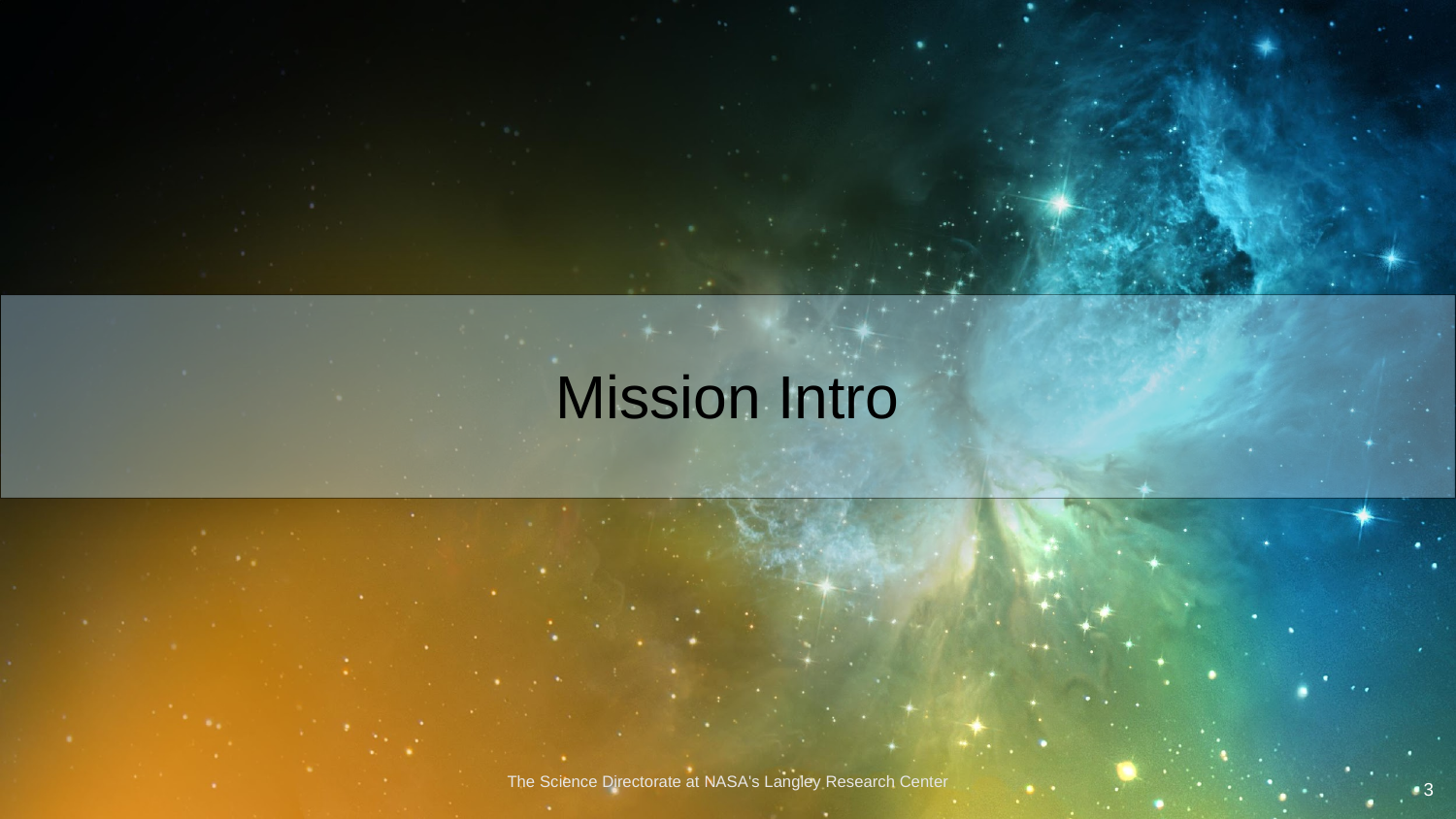

# Mission Intro
The Science Directorate at NASA's Langley Research Center
3